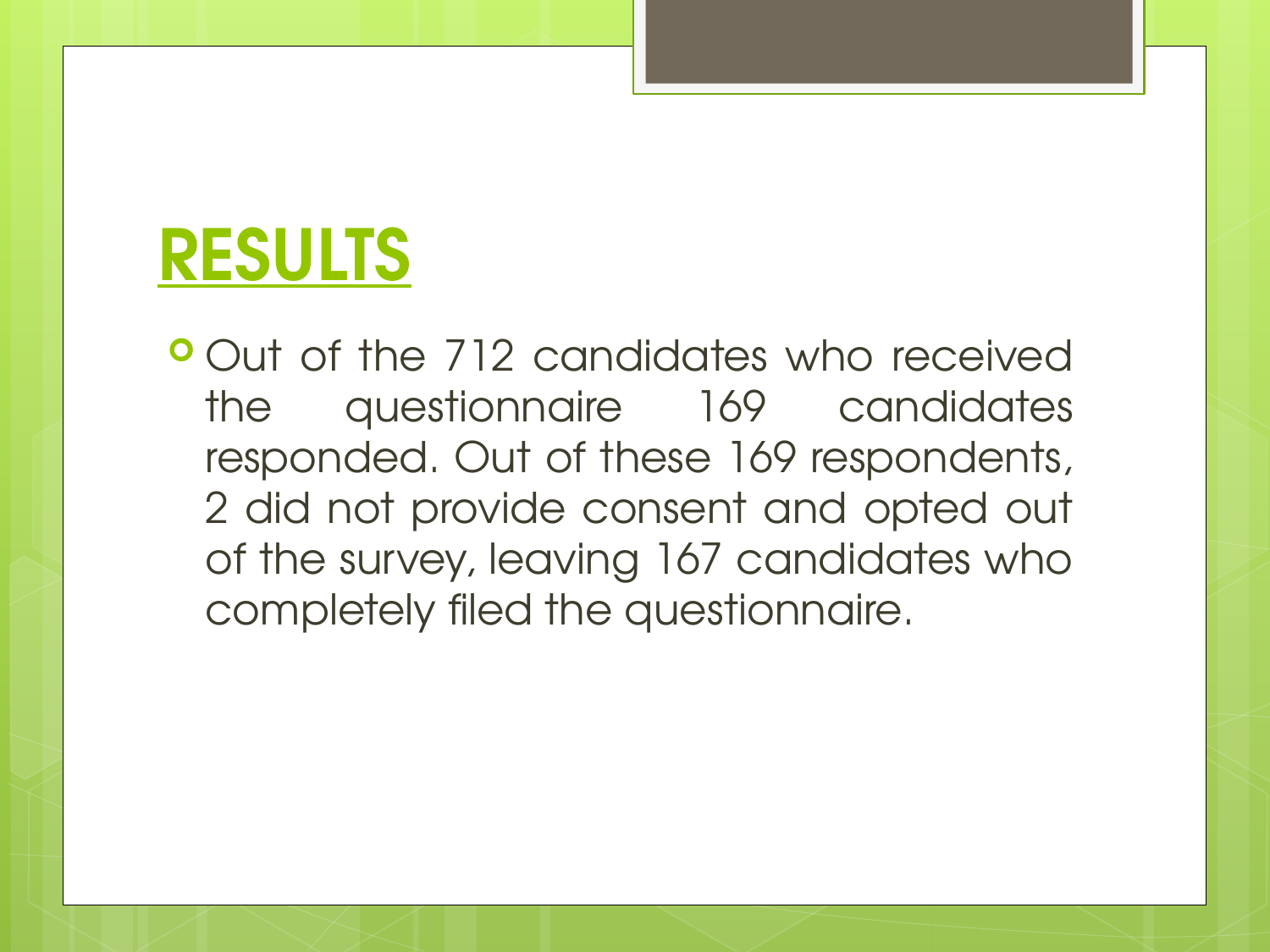

# RESULTS
Out of the 712 candidates who received the questionnaire 169 candidates responded. Out of these 169 respondents, 2 did not provide consent and opted out of the survey, leaving 167 candidates who completely filed the questionnaire.